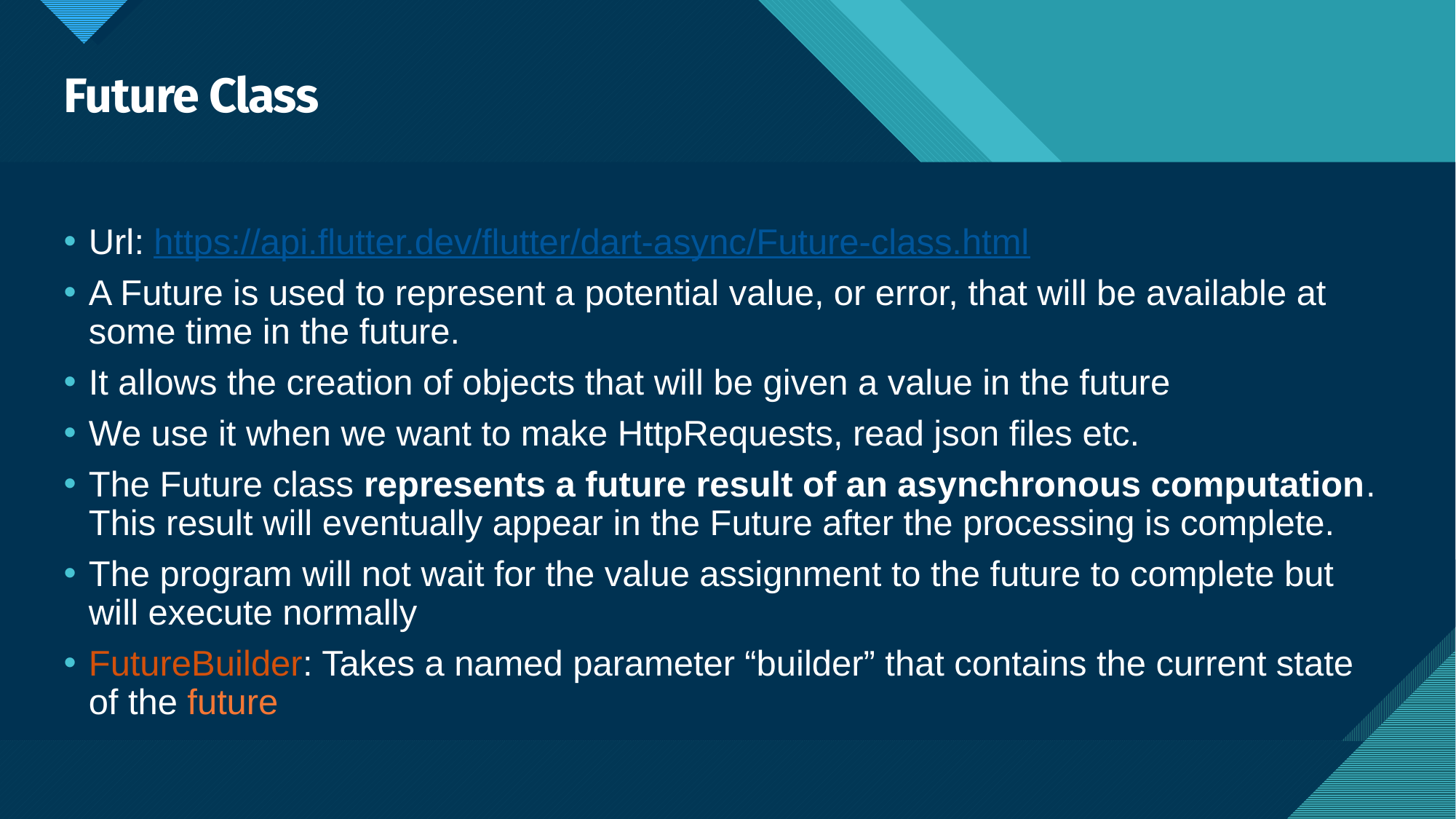

# Future Class
Url: https://api.flutter.dev/flutter/dart-async/Future-class.html
A Future is used to represent a potential value, or error, that will be available at some time in the future.
It allows the creation of objects that will be given a value in the future
We use it when we want to make HttpRequests, read json files etc.
The Future class represents a future result of an asynchronous computation. This result will eventually appear in the Future after the processing is complete.
The program will not wait for the value assignment to the future to complete but will execute normally
FutureBuilder: Takes a named parameter “builder” that contains the current state of the future